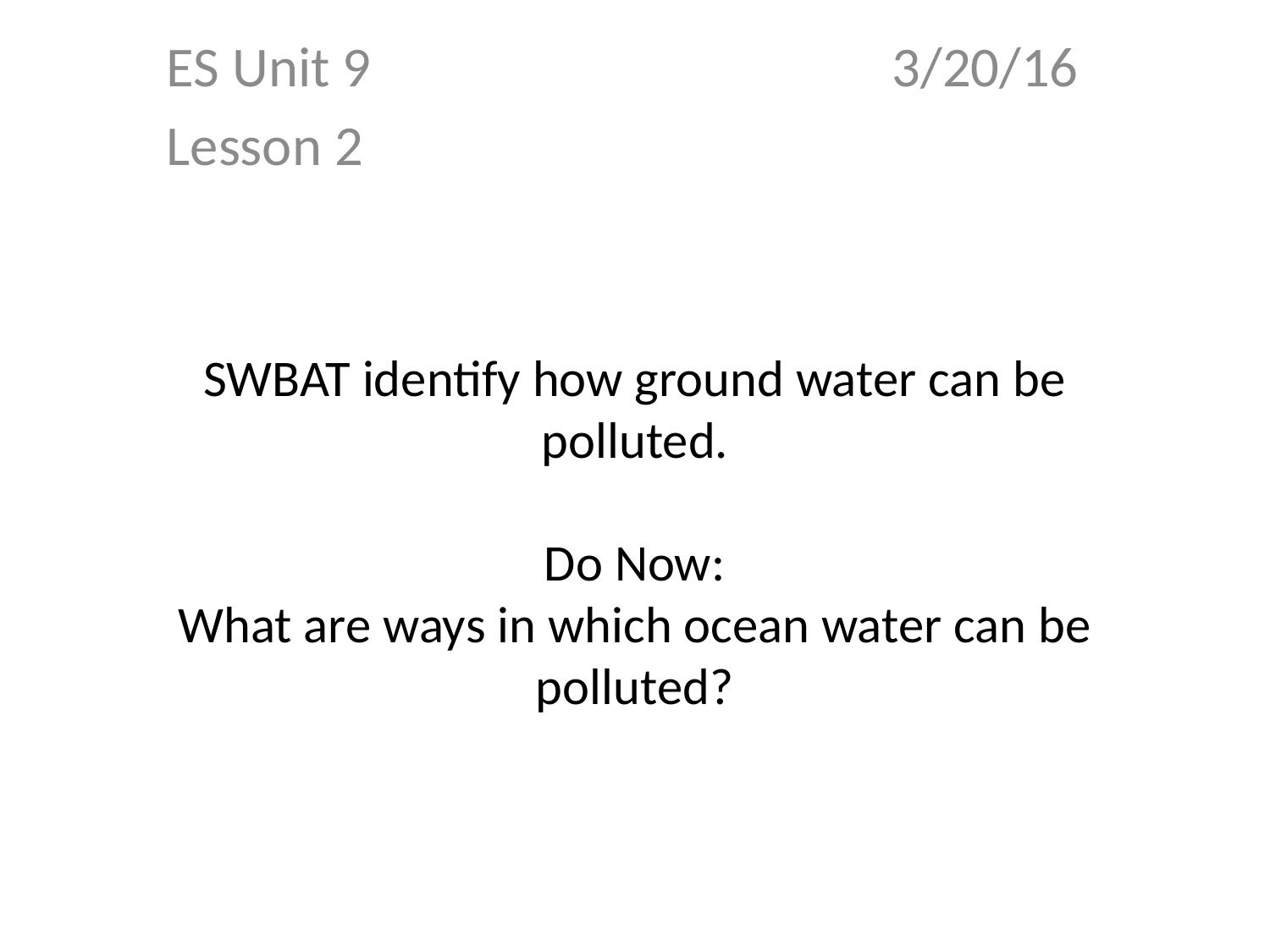

ES Unit 9                                         3/20/16
Lesson 2
# SWBAT identify how ground water can be polluted. Do Now: What are ways in which ocean water can be polluted?